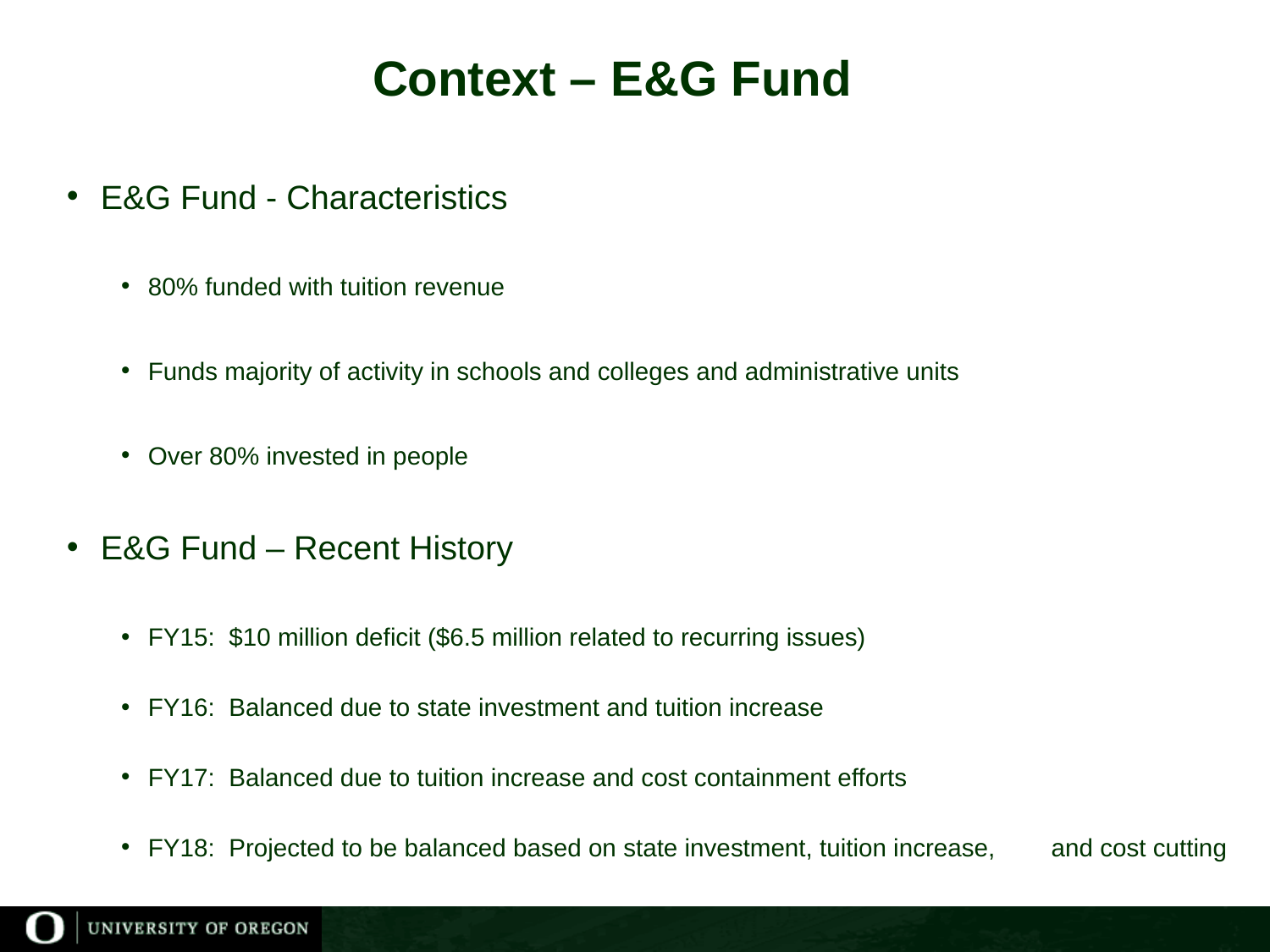

# Context – E&G Fund
E&G Fund - Characteristics

80% funded with tuition revenue

Funds majority of activity in schools and colleges and administrative units

Over 80% invested in people

E&G Fund – Recent History

FY15:  $10 million deficit ($6.5 million related to recurring issues)

FY16:  Balanced due to state investment and tuition increase

FY17:  Balanced due to tuition increase and cost containment efforts

FY18:  Projected to be balanced based on state investment, tuition increase, 	and cost cutting